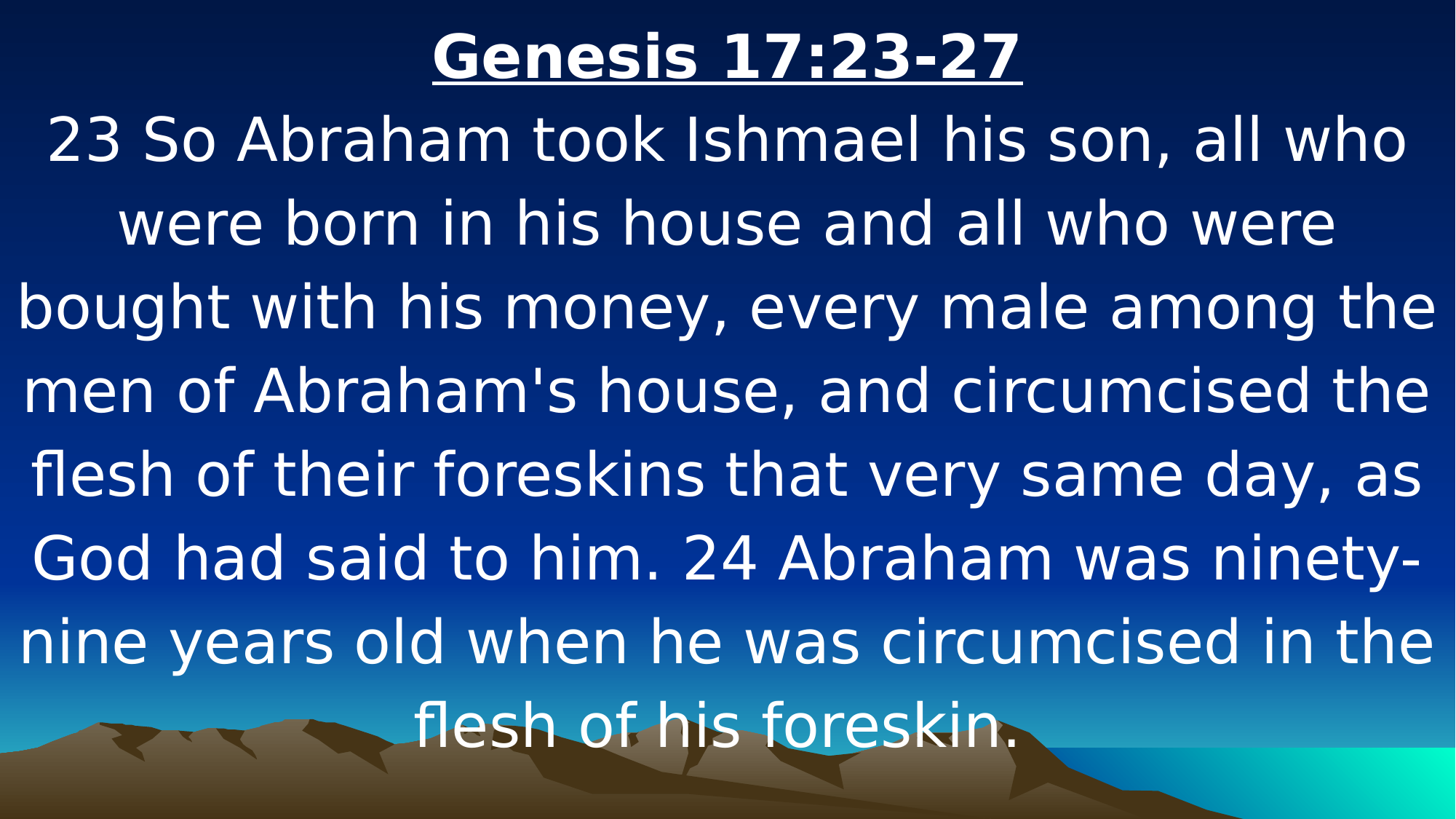

Genesis 17:23-27
23 So Abraham took Ishmael his son, all who were born in his house and all who were bought with his money, every male among the men of Abraham's house, and circumcised the flesh of their foreskins that very same day, as God had said to him. 24 Abraham was ninety-nine years old when he was circumcised in the flesh of his foreskin.